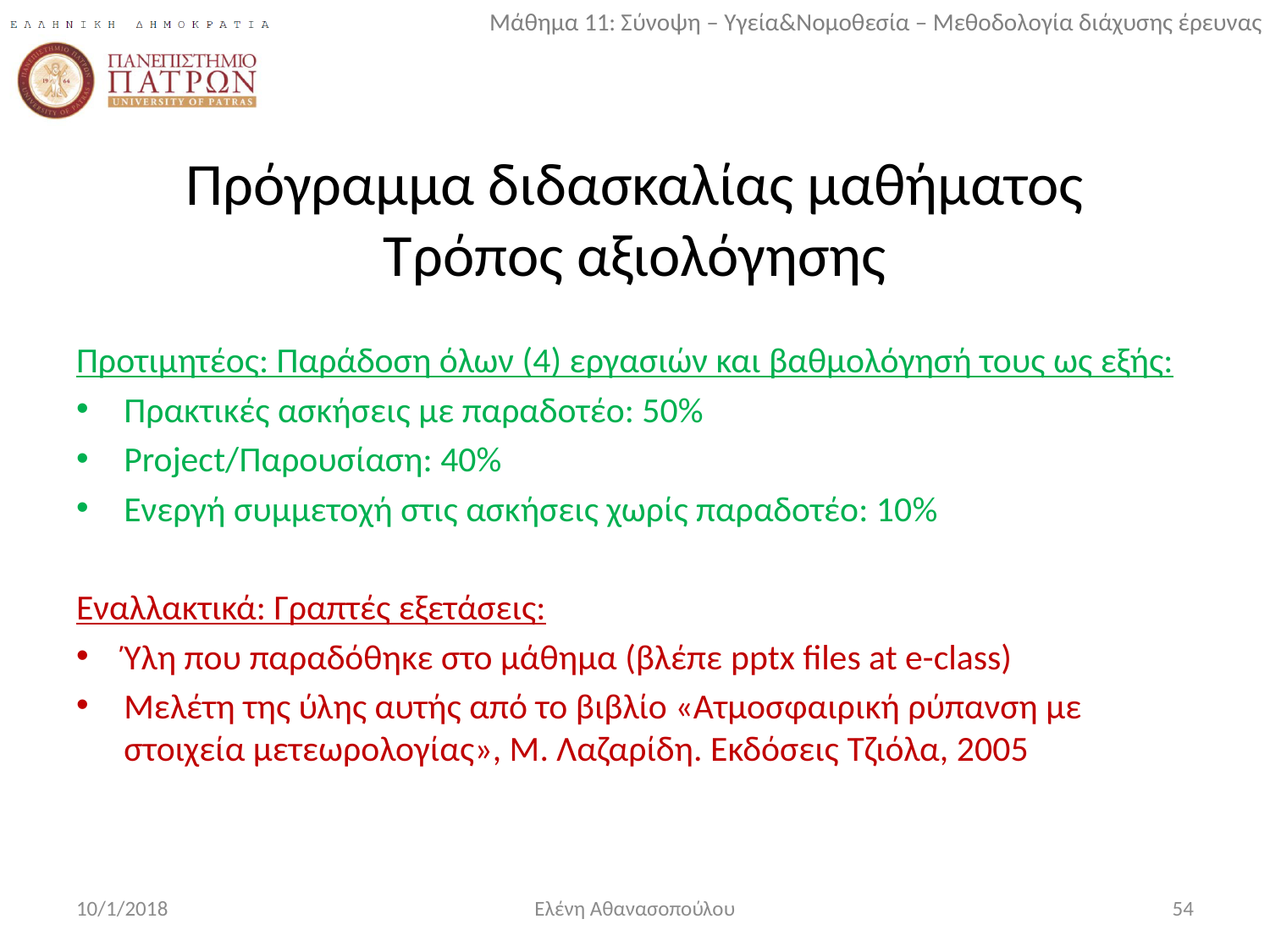

# Πρόγραμμα διδασκαλίας μαθήματος Τρόπος αξιολόγησης
Προτιμητέος: Παράδοση όλων (4) εργασιών και βαθμολόγησή τους ως εξής:
Πρακτικές ασκήσεις με παραδοτέο: 50%
Project/Παρουσίαση: 40%
Ενεργή συμμετοχή στις ασκήσεις χωρίς παραδοτέο: 10%

Εναλλακτικά: Γραπτές εξετάσεις:
Ύλη που παραδόθηκε στο μάθημα (βλέπε pptx files at e-class)
Μελέτη της ύλης αυτής από το βιβλίο «Ατμοσφαιρική ρύπανση με στοιχεία μετεωρολογίας», Μ. Λαζαρίδη. Εκδόσεις Τζιόλα, 2005
10/1/2018
Ελένη Αθανασοπούλου
54